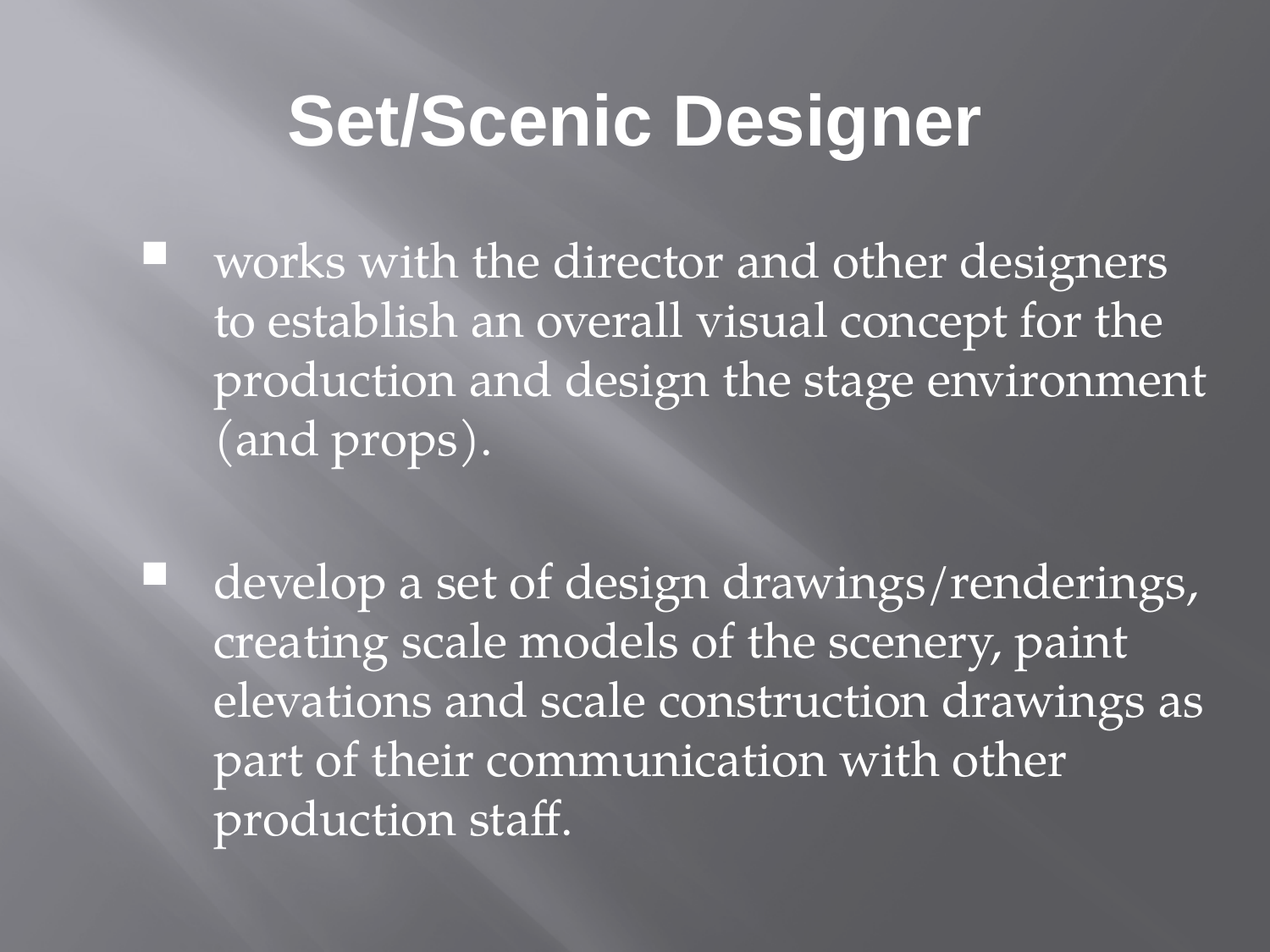

# Set/Scenic Designer
works with the director and other designers to establish an overall visual concept for the production and design the stage environment (and props).

develop a set of design drawings/renderings, creating scale models of the scenery, paint elevations and scale construction drawings as part of their communication with other production staff.